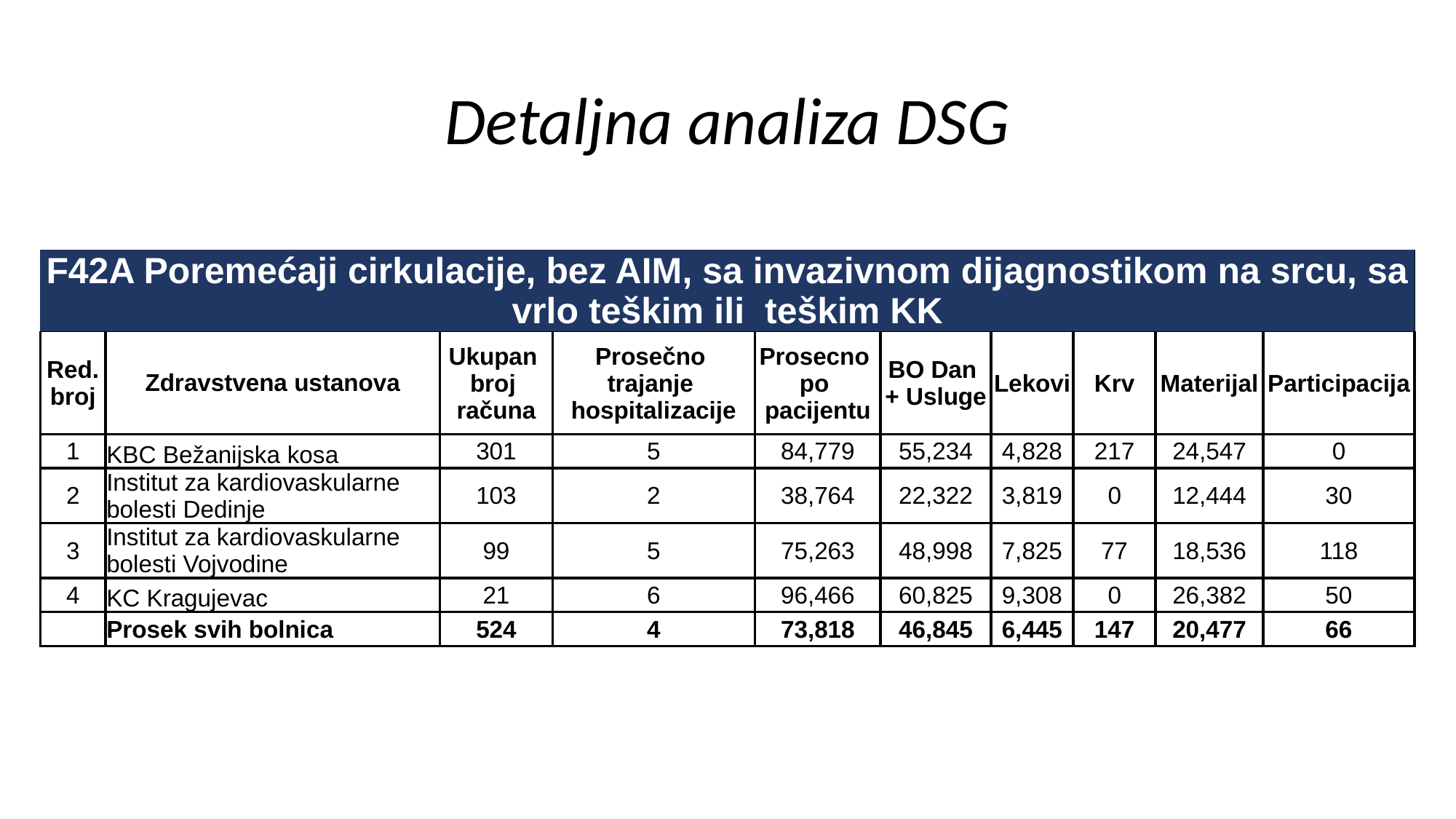

# Detaljna analiza DSG
| F42A Poremećaji cirkulacije, bez AIM, sa invazivnom dijagnostikom na srcu, sa vrlo teškim ili teškim KK |  |  |  |  |  |  |  |  |  |
| --- | --- | --- | --- | --- | --- | --- | --- | --- | --- |
| Red. broj | Zdravstvena ustanova | Ukupan broj računa | Prosečno trajanje hospitalizacije | Prosecno po pacijentu | BO Dan + Usluge | Lekovi | Krv | Materijal | Participacija |
| 1 | KBC Bežanijska kosa | 301 | 5 | 84,779 | 55,234 | 4,828 | 217 | 24,547 | 0 |
| 2 | Institut za kardiovaskularne bolesti Dedinje | 103 | 2 | 38,764 | 22,322 | 3,819 | 0 | 12,444 | 30 |
| 3 | Institut za kardiovaskularne bolesti Vojvodine | 99 | 5 | 75,263 | 48,998 | 7,825 | 77 | 18,536 | 118 |
| 4 | KC Kragujevac | 21 | 6 | 96,466 | 60,825 | 9,308 | 0 | 26,382 | 50 |
|  | Prosek svih bolnica | 524 | 4 | 73,818 | 46,845 | 6,445 | 147 | 20,477 | 66 |